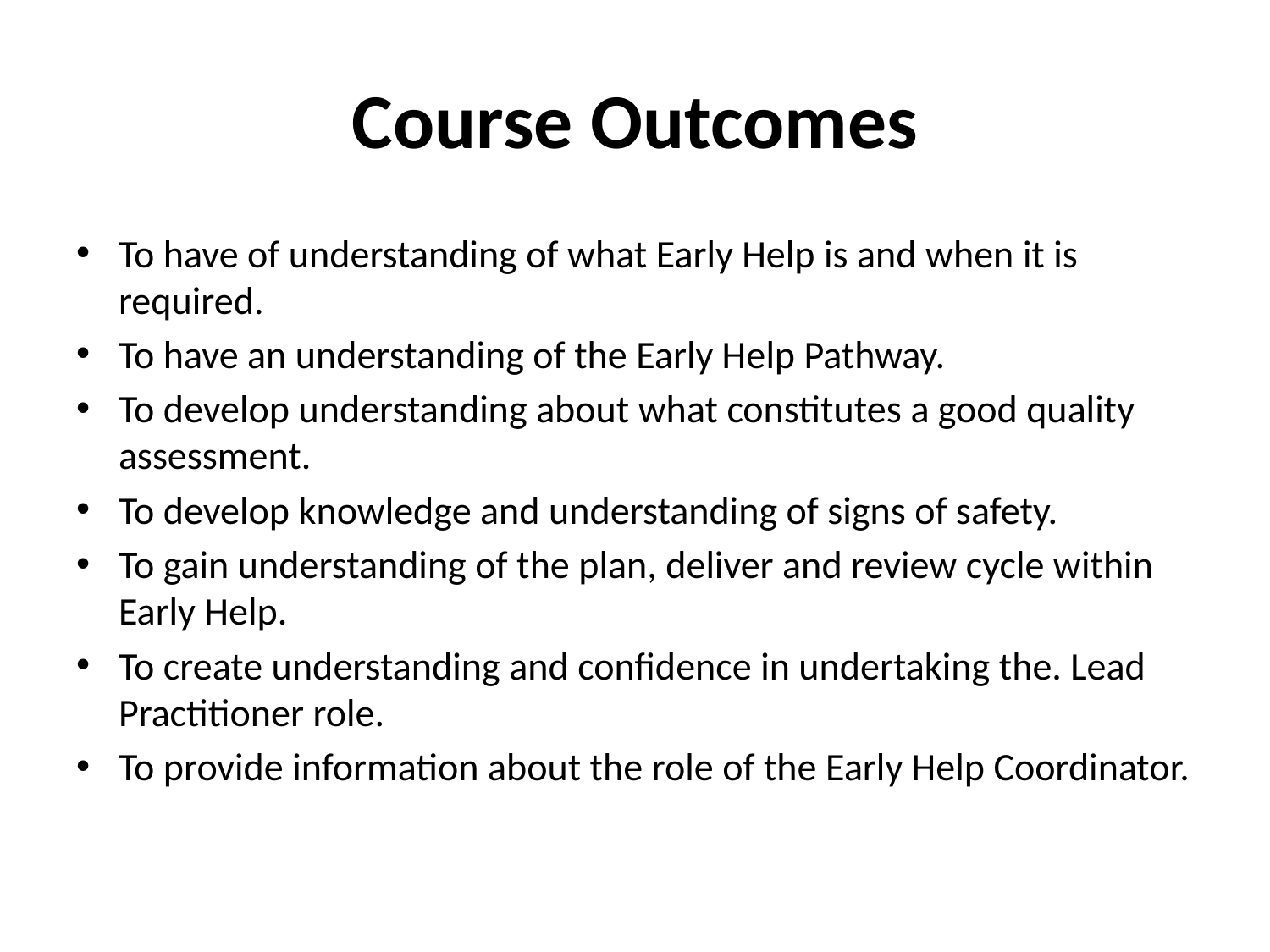

# Course Outcomes
To have of understanding of what Early Help is and when it is required.
To have an understanding of the Early Help Pathway.
To develop understanding about what constitutes a good quality assessment.
To develop knowledge and understanding of signs of safety.
To gain understanding of the plan, deliver and review cycle within Early Help.
To create understanding and confidence in undertaking the. Lead Practitioner role.
To provide information about the role of the Early Help Coordinator.